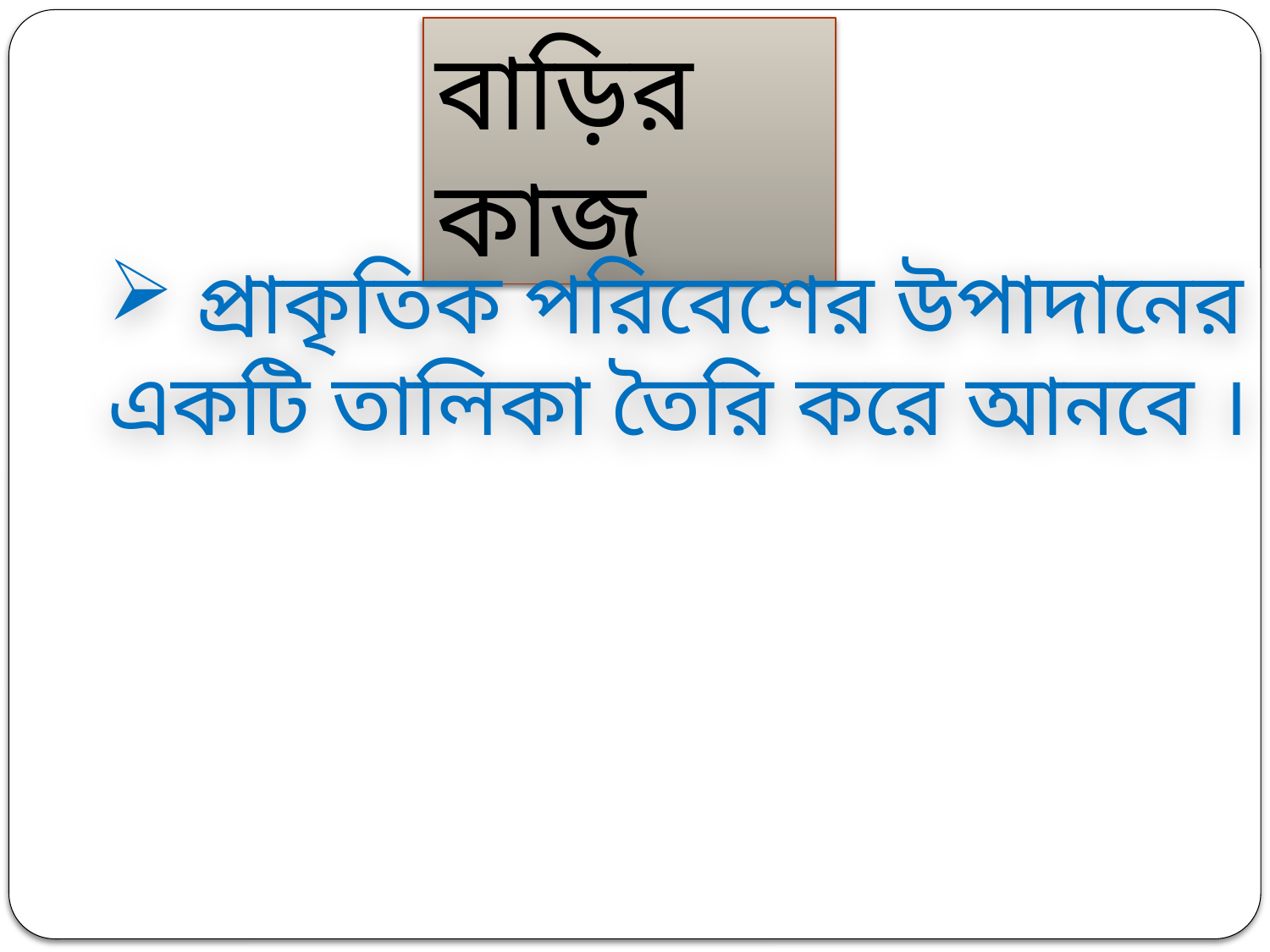

বাড়ির কাজ
 প্রাকৃতিক পরিবেশের উপাদানের একটি তালিকা তৈরি করে আনবে ।